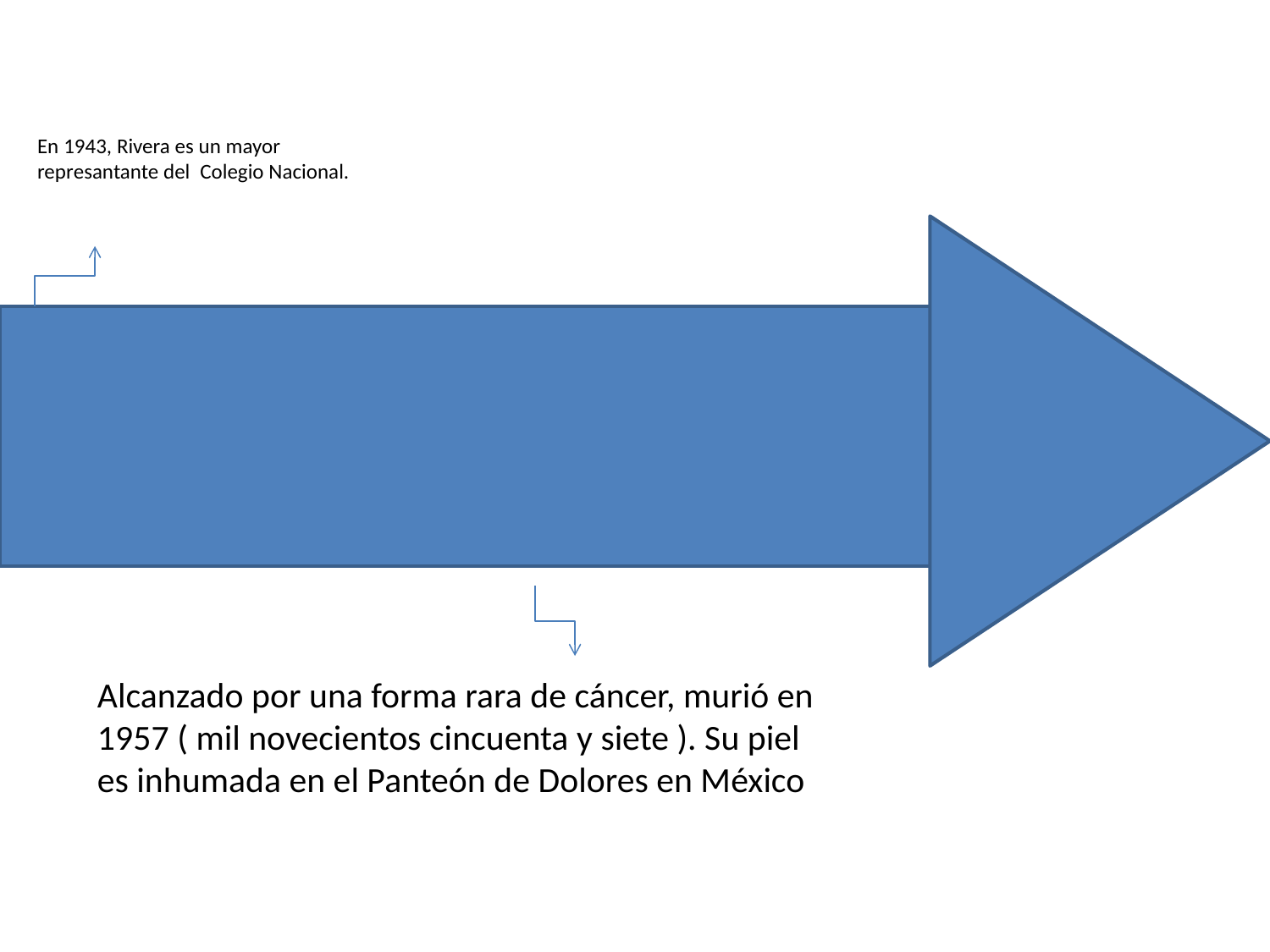

En 1943, Rivera es un mayor represantante del  Colegio Nacional.

Alcanzado por una forma rara de cáncer, murió en 1957 ( mil novecientos cincuenta y siete ). Su piel es inhumada en el Panteón de Dolores en México